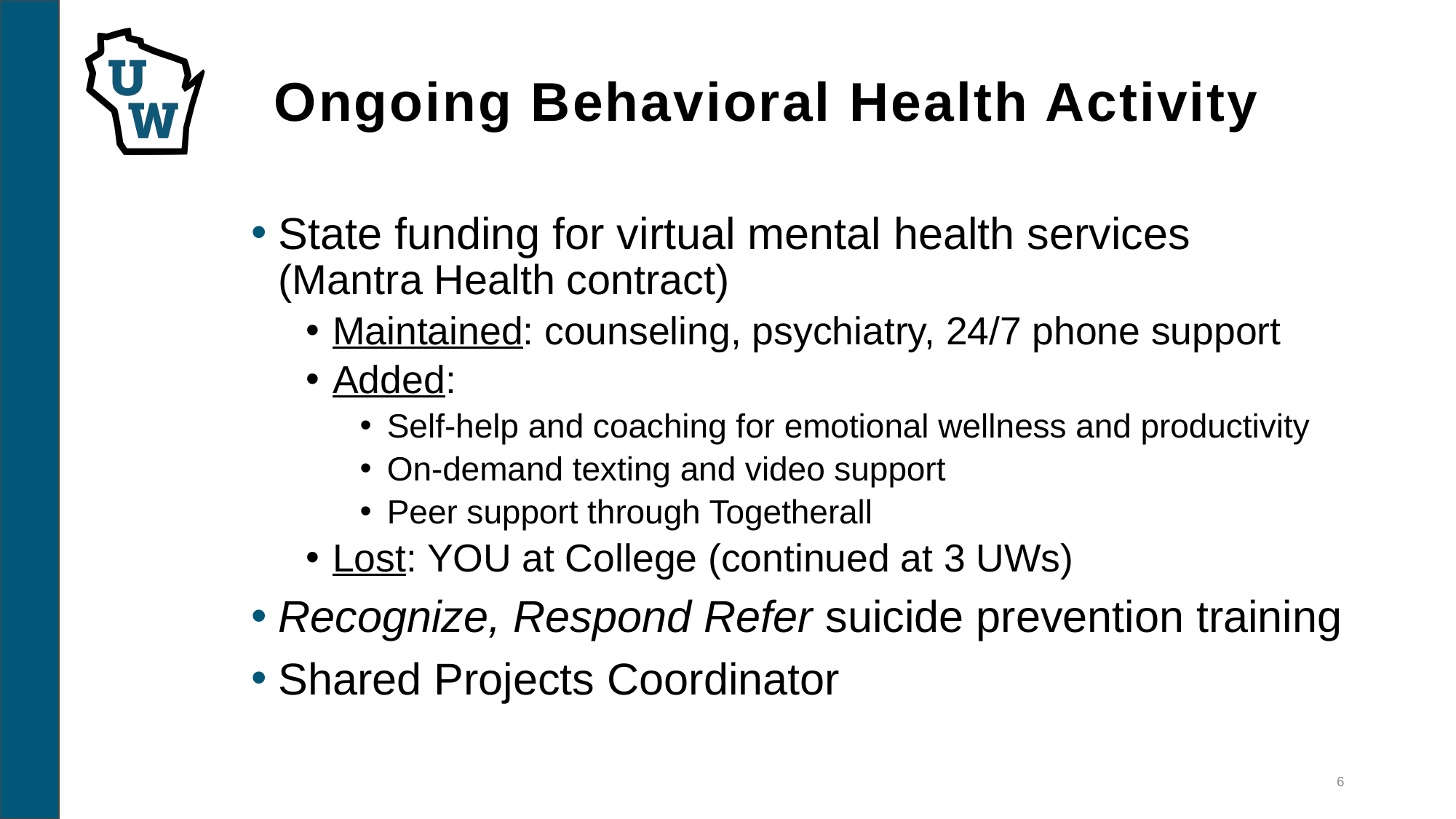

# Ongoing Behavioral Health Activity
State funding for virtual mental health services (Mantra Health contract)
Maintained: counseling, psychiatry, 24/7 phone support
Added:
Self-help and coaching for emotional wellness and productivity
On-demand texting and video support
Peer support through Togetherall
Lost: YOU at College (continued at 3 UWs)
Recognize, Respond Refer suicide prevention training
Shared Projects Coordinator
6